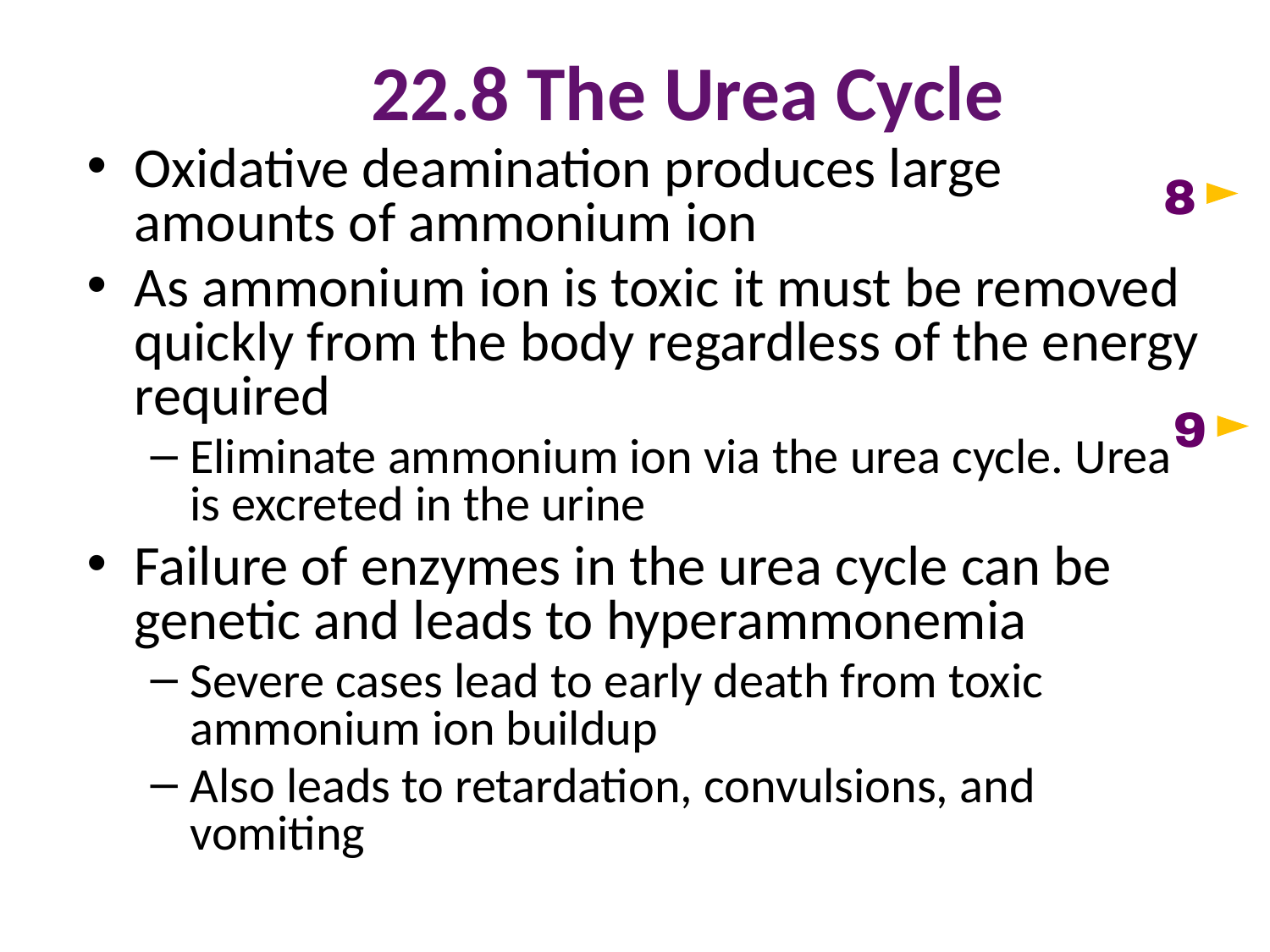

# 22.8 The Urea Cycle
Oxidative deamination produces large amounts of ammonium ion
As ammonium ion is toxic it must be removed quickly from the body regardless of the energy required
Eliminate ammonium ion via the urea cycle. Urea is excreted in the urine
Failure of enzymes in the urea cycle can be genetic and leads to hyperammonemia
Severe cases lead to early death from toxic ammonium ion buildup
Also leads to retardation, convulsions, and vomiting
8

9